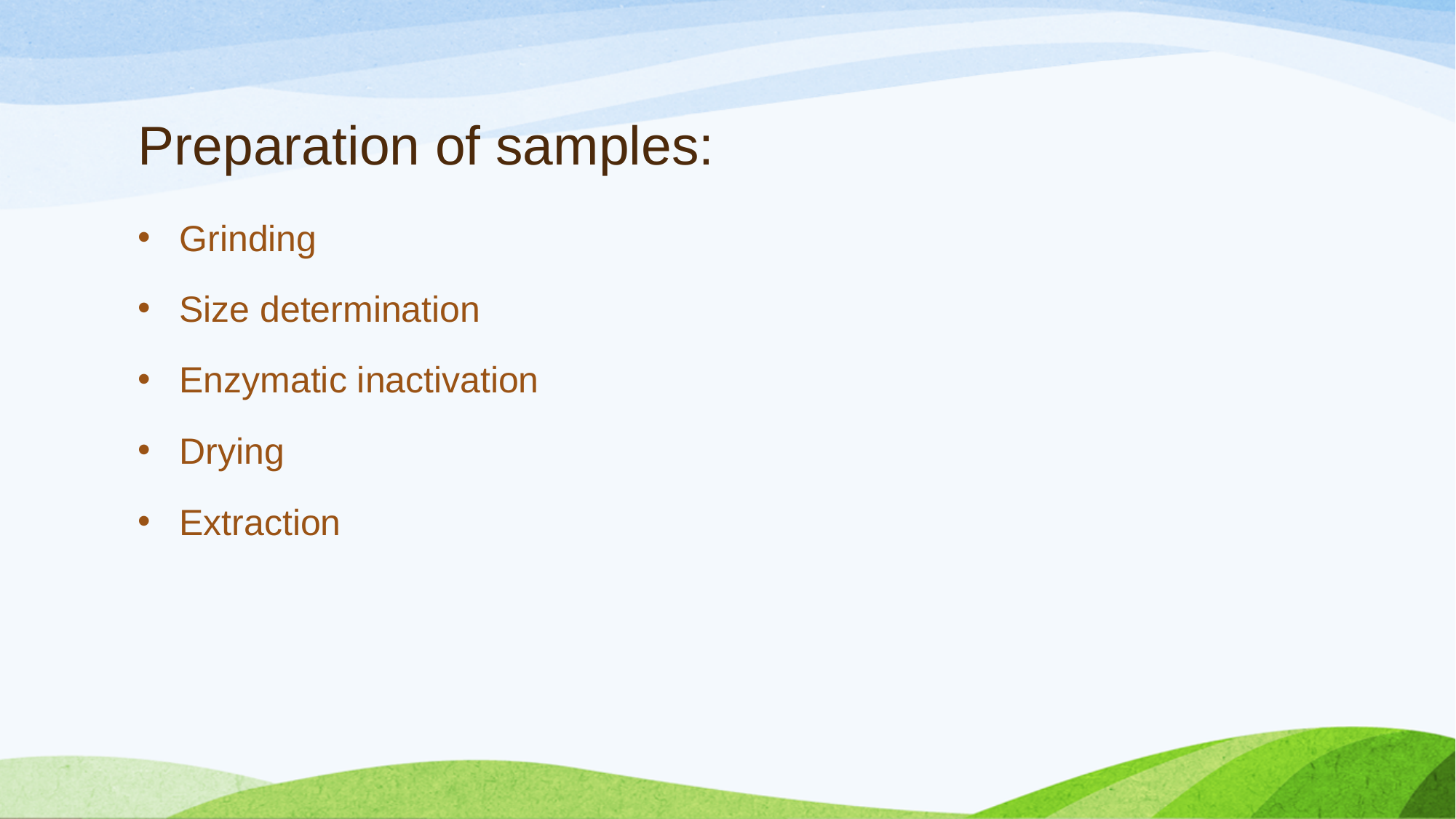

# Preparation of samples:
Grinding
Size determination
Enzymatic inactivation
Drying
Extraction